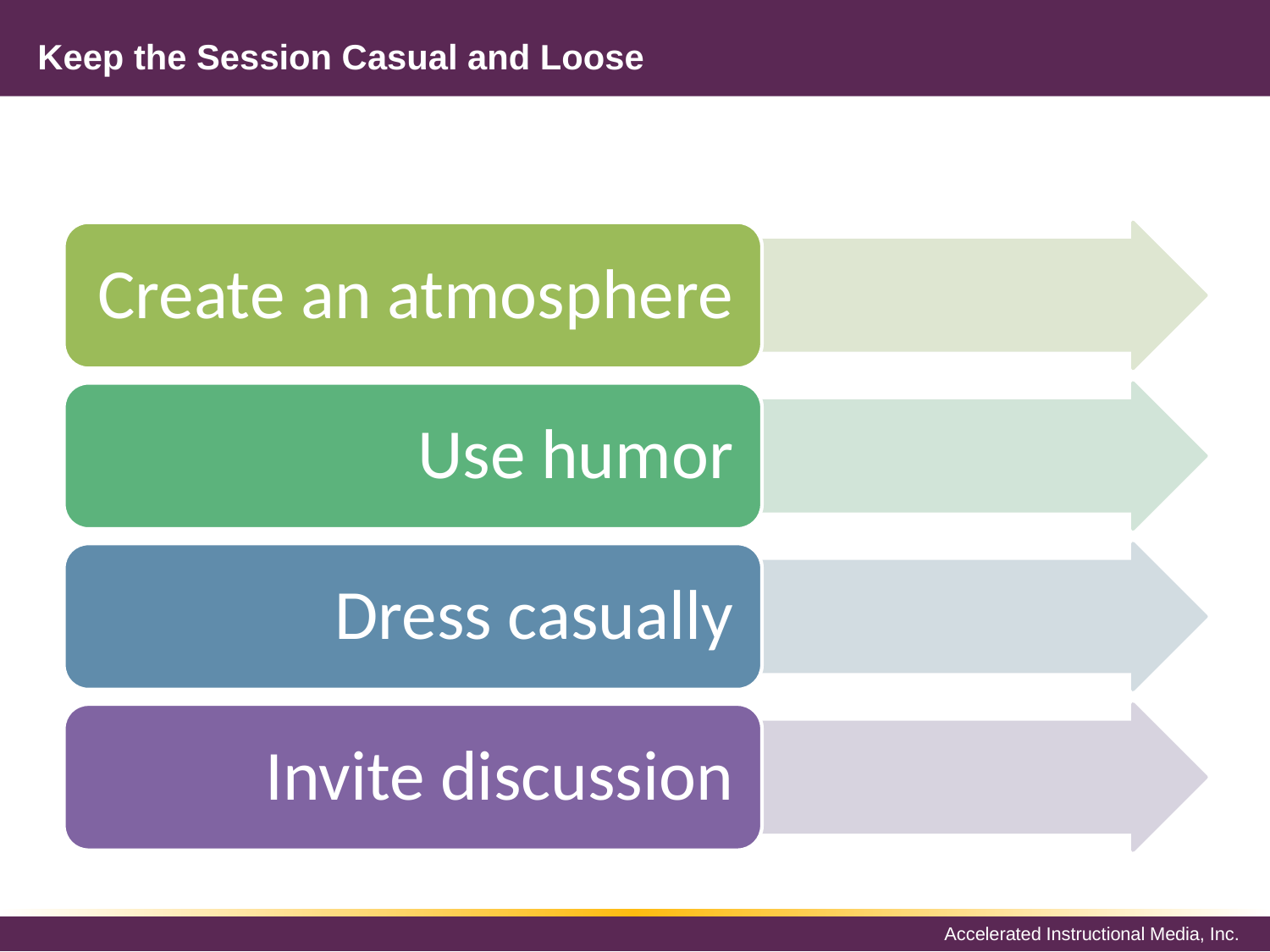

# Keep the Session Casual and Loose

Create an atmosphere

Use humor

Dress casually

Invite discussion